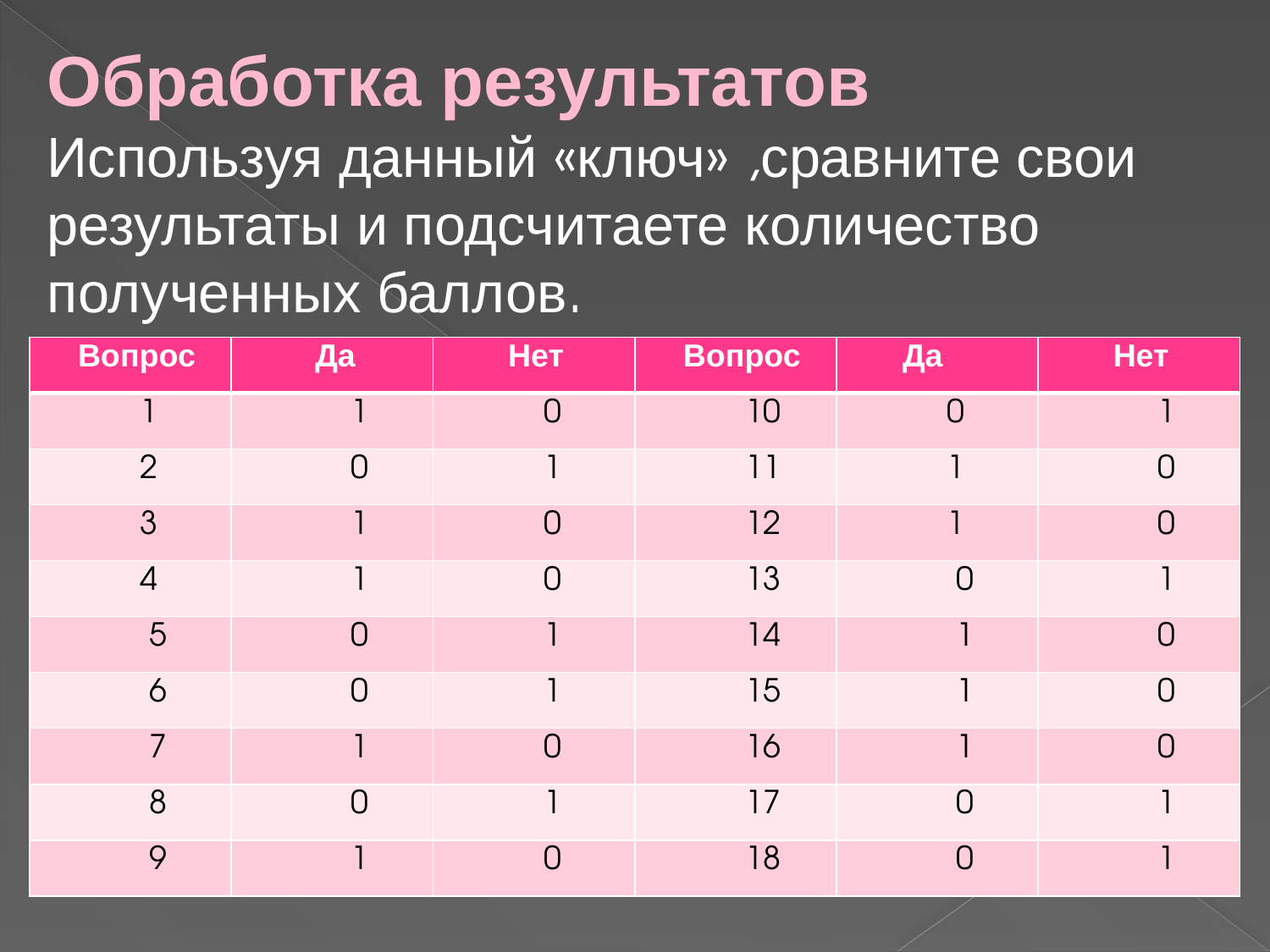

Обработка результатов
Используя данный «ключ» ,сравните свои результаты и подсчитаете количество полученных баллов.

| Вопрос | Да | Нет | Вопрос | Да | Нет |
| --- | --- | --- | --- | --- | --- |
| 1 | 1 | 0 | 10 | 0 | 1 |
| 2 | 0 | 1 | 11 | 1 | 0 |
| 3 | 1 | 0 | 12 | 1 | 0 |
| 4 | 1 | 0 | 13 | 0 | 1 |
| 5 | 0 | 1 | 14 | 1 | 0 |
| 6 | 0 | 1 | 15 | 1 | 0 |
| 7 | 1 | 0 | 16 | 1 | 0 |
| 8 | 0 | 1 | 17 | 0 | 1 |
| 9 | 1 | 0 | 18 | 0 | 1 |